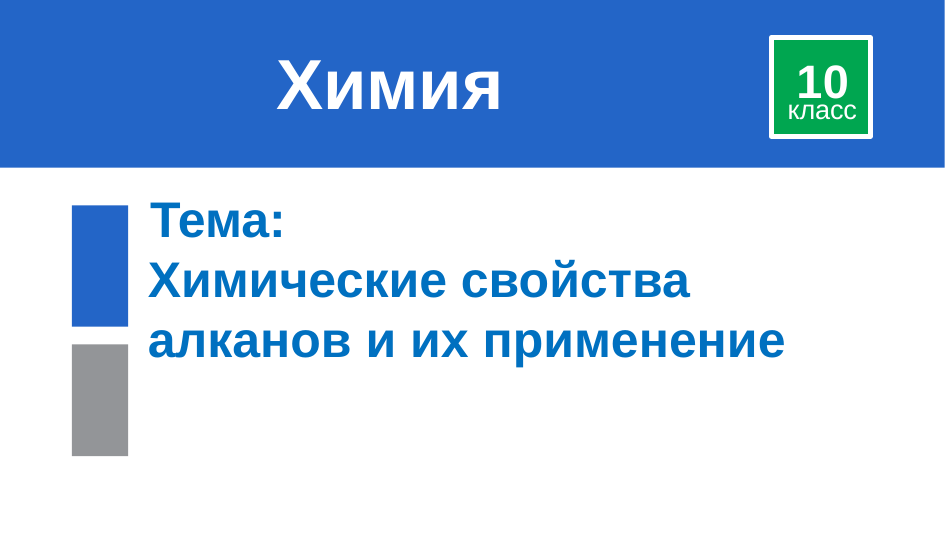

# Химия
10
класс

Тема:
Химические свойства алканов и их применение